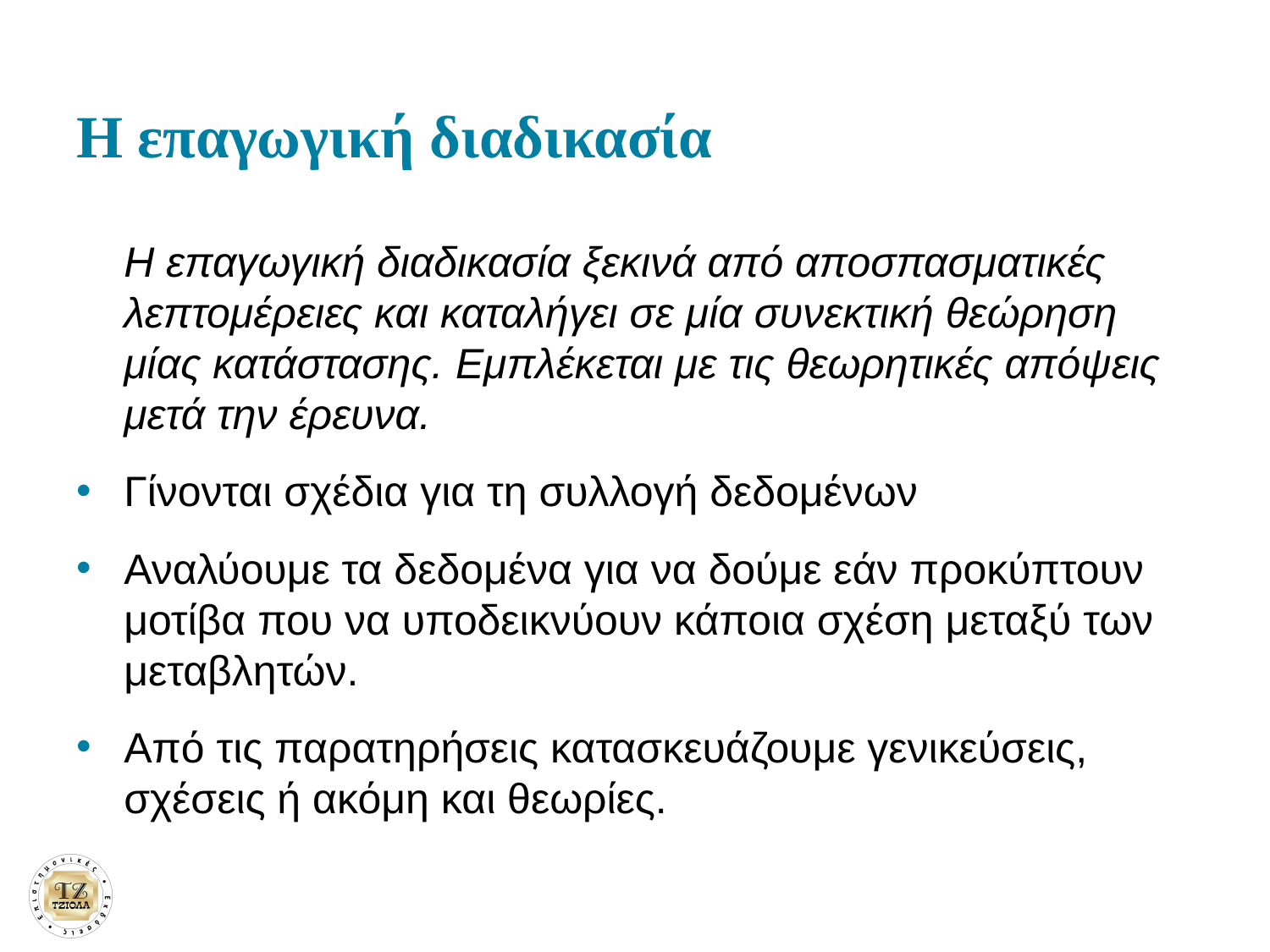

# Η επαγωγική διαδικασία
Η επαγωγική διαδικασία ξεκινά από αποσπασματικές λεπτομέρειες και καταλήγει σε μία συνεκτική θεώρηση μίας κατάστασης. Εμπλέκεται με τις θεωρητικές απόψεις μετά την έρευνα.
Γίνονται σχέδια για τη συλλογή δεδομένων
Αναλύουμε τα δεδομένα για να δούμε εάν προκύπτουν μοτίβα που να υποδεικνύουν κάποια σχέση μεταξύ των μεταβλητών.
Από τις παρατηρήσεις κατασκευάζουμε γενικεύσεις, σχέσεις ή ακόμη και θεωρίες.